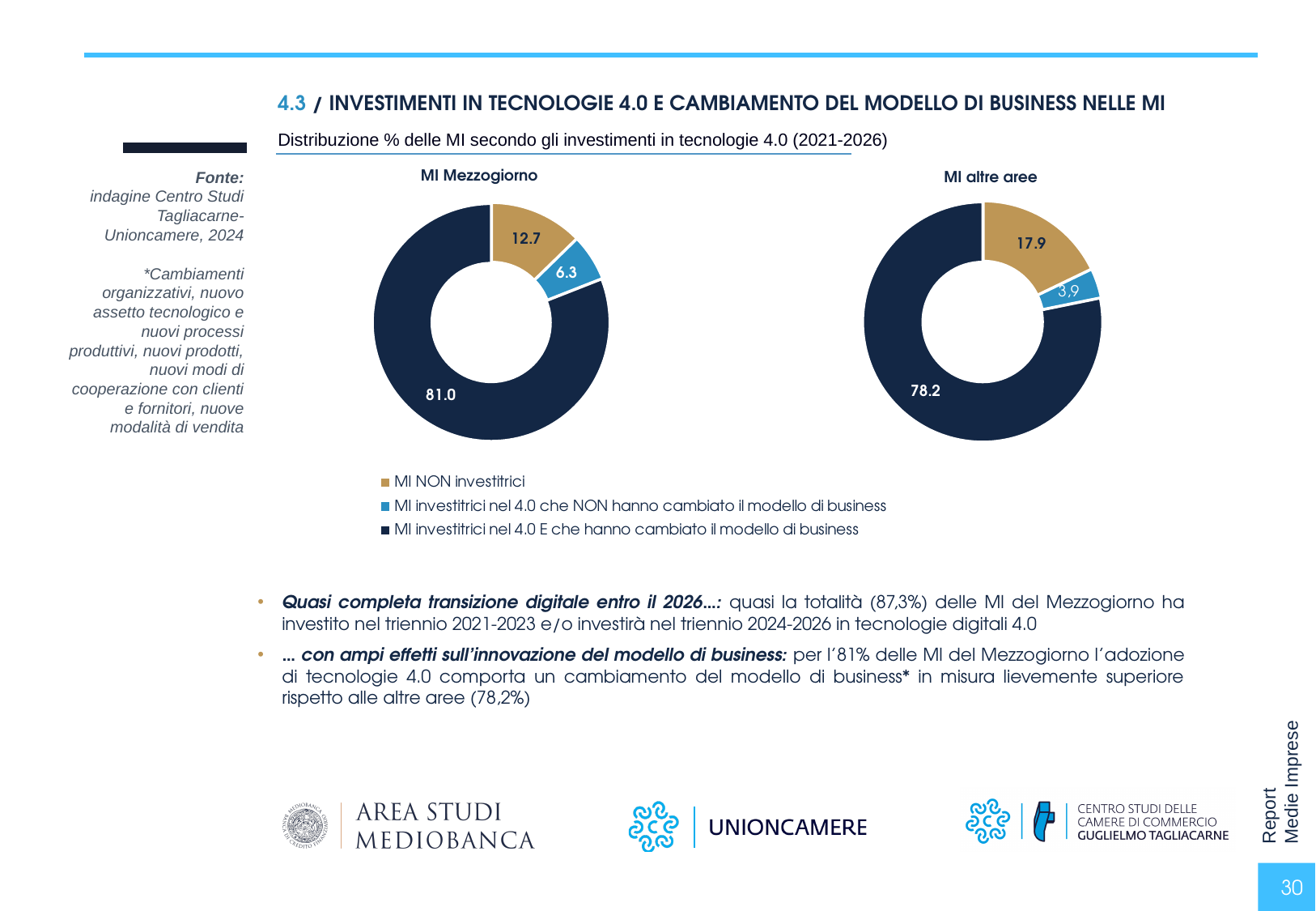

4.3 / INVESTIMENTI IN TECNOLOGIE 4.0 E CAMBIAMENTO DEL MODELLO DI BUSINESS NELLE MI
Distribuzione % delle MI secondo gli investimenti in tecnologie 4.0 (2021-2026)
MI Mezzogiorno
MI altre aree
Fonte:
indagine Centro Studi Tagliacarne-Unioncamere, 2024

*Cambiamenti organizzativi, nuovo assetto tecnologico e nuovi processi produttivi, nuovi prodotti, nuovi modi di cooperazione con clienti e fornitori, nuove modalità di vendita

### Chart

| Category |  |
|---|---|
| MI NON investitrici | 17.85123966942149 |
| MI investitrici nel 4.0 che NON hanno cambiato il modello di busness | 3.9669421487603307 |
| MI investitrici nel 4.0 E che hanno cambiato il modello di busness | 78.18181818181819 |

### Chart

| Category |  |
|---|---|
| MI NON investitrici | 12.698412698412698 |
| MI investitrici nel 4.0 che NON hanno cambiato il modello di business | 6.349206349206349 |
| MI investitrici nel 4.0 E che hanno cambiato il modello di business | 80.95238095238095 |
Quasi completa transizione digitale entro il 2026…: quasi la totalità (87,3%) delle MI del Mezzogiorno ha investito nel triennio 2021-2023 e/o investirà nel triennio 2024-2026 in tecnologie digitali 4.0
… con ampi effetti sull’innovazione del modello di business: per l’81% delle MI del Mezzogiorno l’adozione di tecnologie 4.0 comporta un cambiamento del modello di business* in misura lievemente superiore rispetto alle altre aree (78,2%)
30